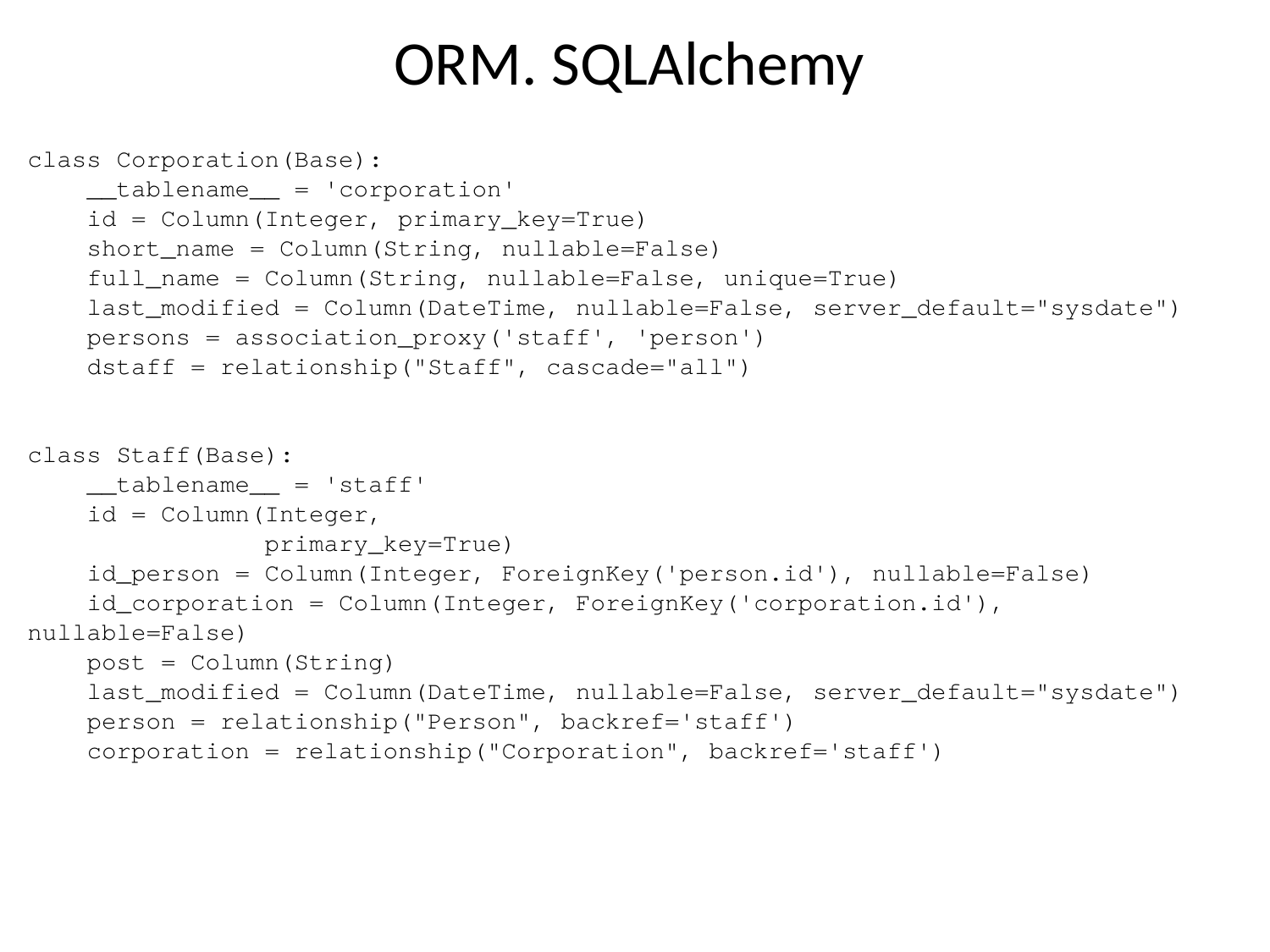

# ORM. SQLAlchemy
class Corporation(Base):
    __tablename__ = 'corporation'
    id = Column(Integer, primary_key=True)
    short_name = Column(String, nullable=False)
    full_name = Column(String, nullable=False, unique=True)
    last_modified = Column(DateTime, nullable=False, server_default="sysdate")
    persons = association_proxy('staff', 'person')
    dstaff = relationship("Staff", cascade="all")

class Staff(Base):
    __tablename__ = 'staff'
    id = Column(Integer,
                primary_key=True)
    id_person = Column(Integer, ForeignKey('person.id'), nullable=False)
    id_corporation = Column(Integer, ForeignKey('corporation.id'), nullable=False)
    post = Column(String)
    last_modified = Column(DateTime, nullable=False, server_default="sysdate")
    person = relationship("Person", backref='staff')
    corporation = relationship("Corporation", backref='staff')